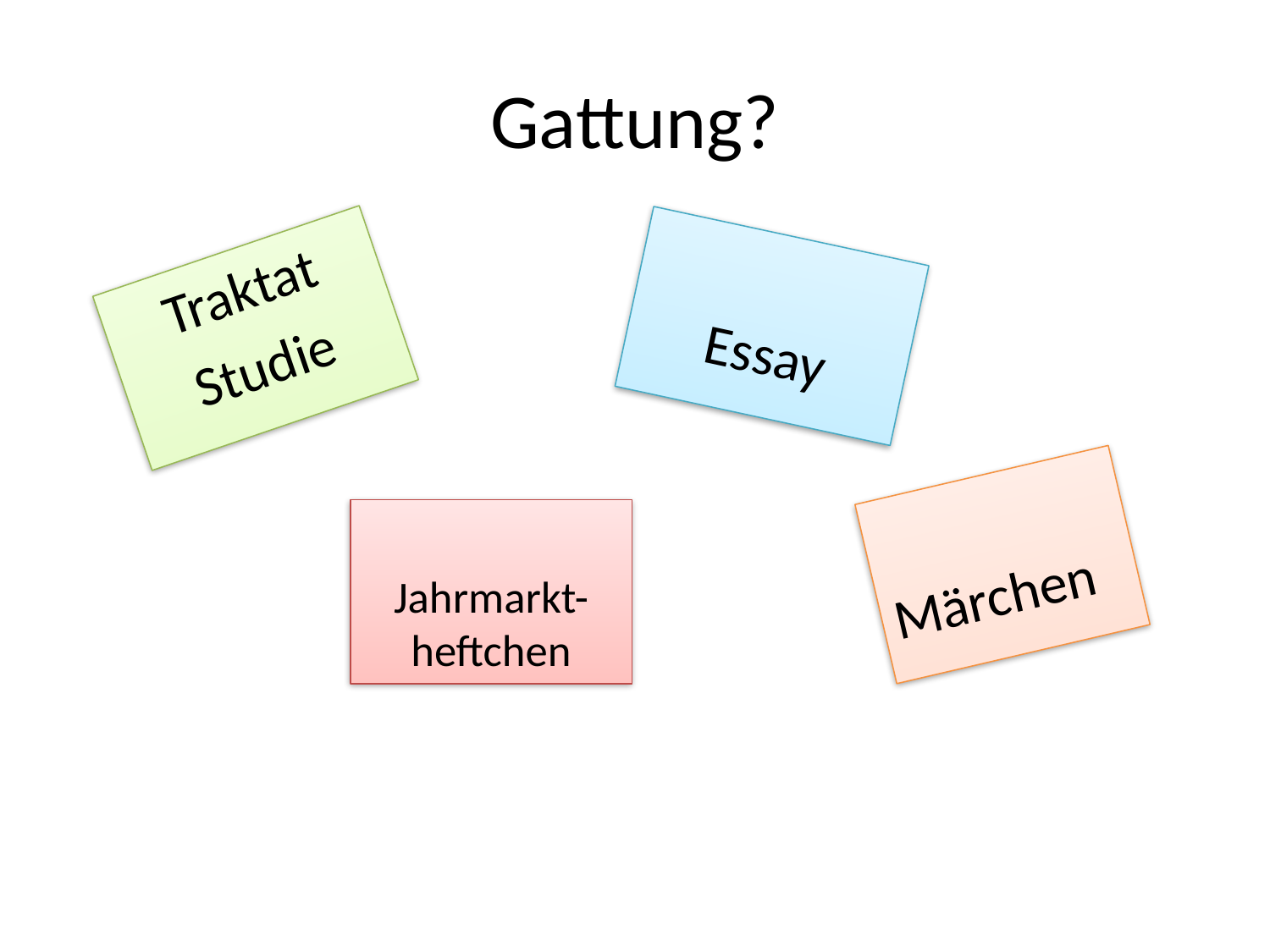

# Gattung?

Essay

Traktat
Studie

Märchen

Jahrmarkt-heftchen